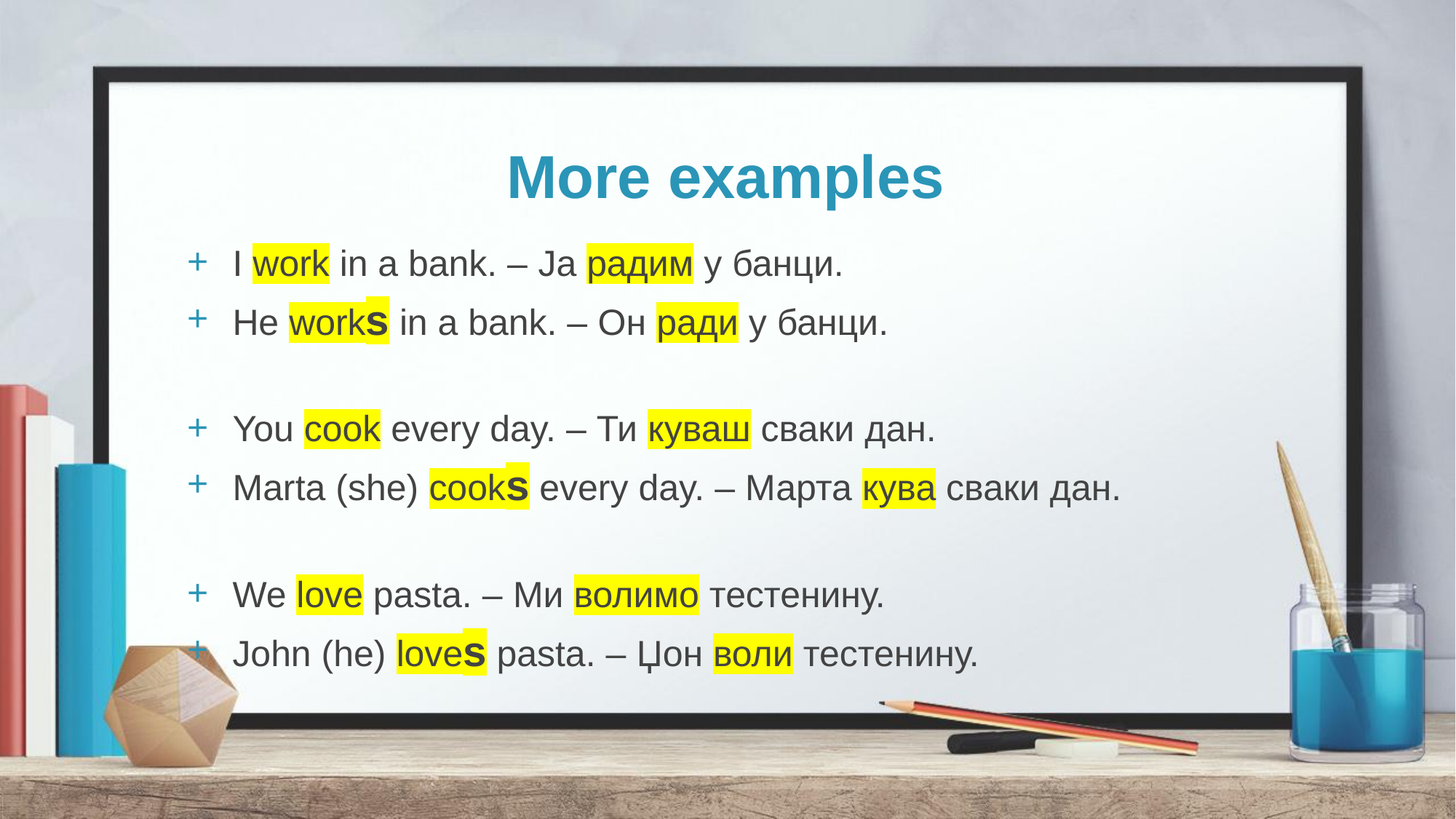

# More examples
I work in a bank. – Ја радим у банци.
He works in a bank. – Он ради у банци.

You cook every day. – Ти куваш сваки дан.
Marta (she) cooks every day. – Марта кува сваки дан.

We love pasta. – Ми волимо тестенину.
John (he) loves pasta. – Џон воли тестенину.